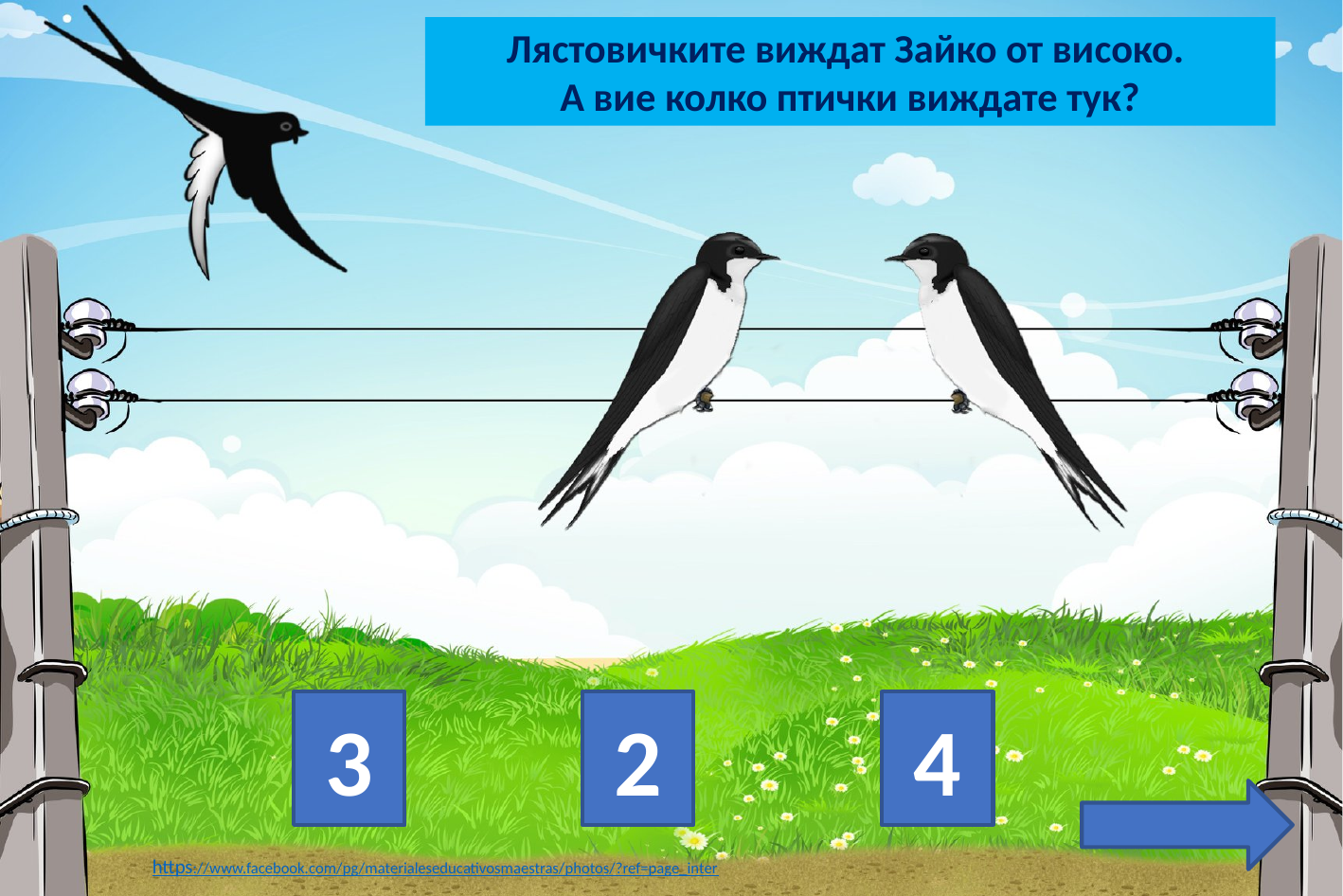

# Лястовичките виждат Зайко от високо. А вие колко птички виждате тук?
3
2
4

https://www.facebook.com/pg/materialeseducativosmaestras/photos/?ref=page_inter